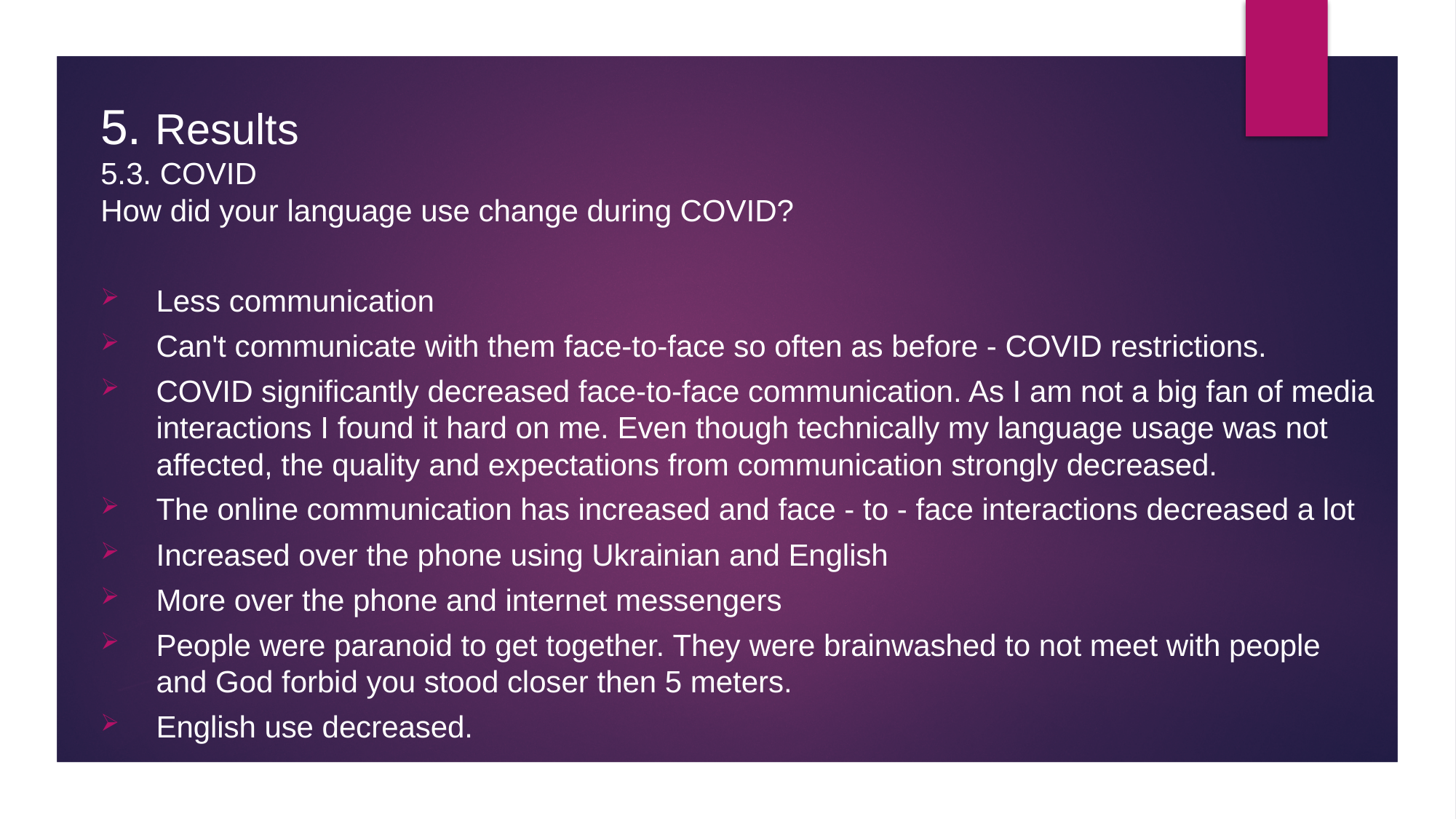

5. Results
5.3. COVID
How did your language use change during COVID?

Less communication
Can't communicate with them face-to-face so often as before - COVID restrictions.
COVID significantly decreased face-to-face communication. As I am not a big fan of media interactions I found it hard on me. Even though technically my language usage was not affected, the quality and expectations from communication strongly decreased.
The online communication has increased and face - to - face interactions decreased a lot
Increased over the phone using Ukrainian and English
More over the phone and internet messengers
People were paranoid to get together. They were brainwashed to not meet with people and God forbid you stood closer then 5 meters.
English use decreased.